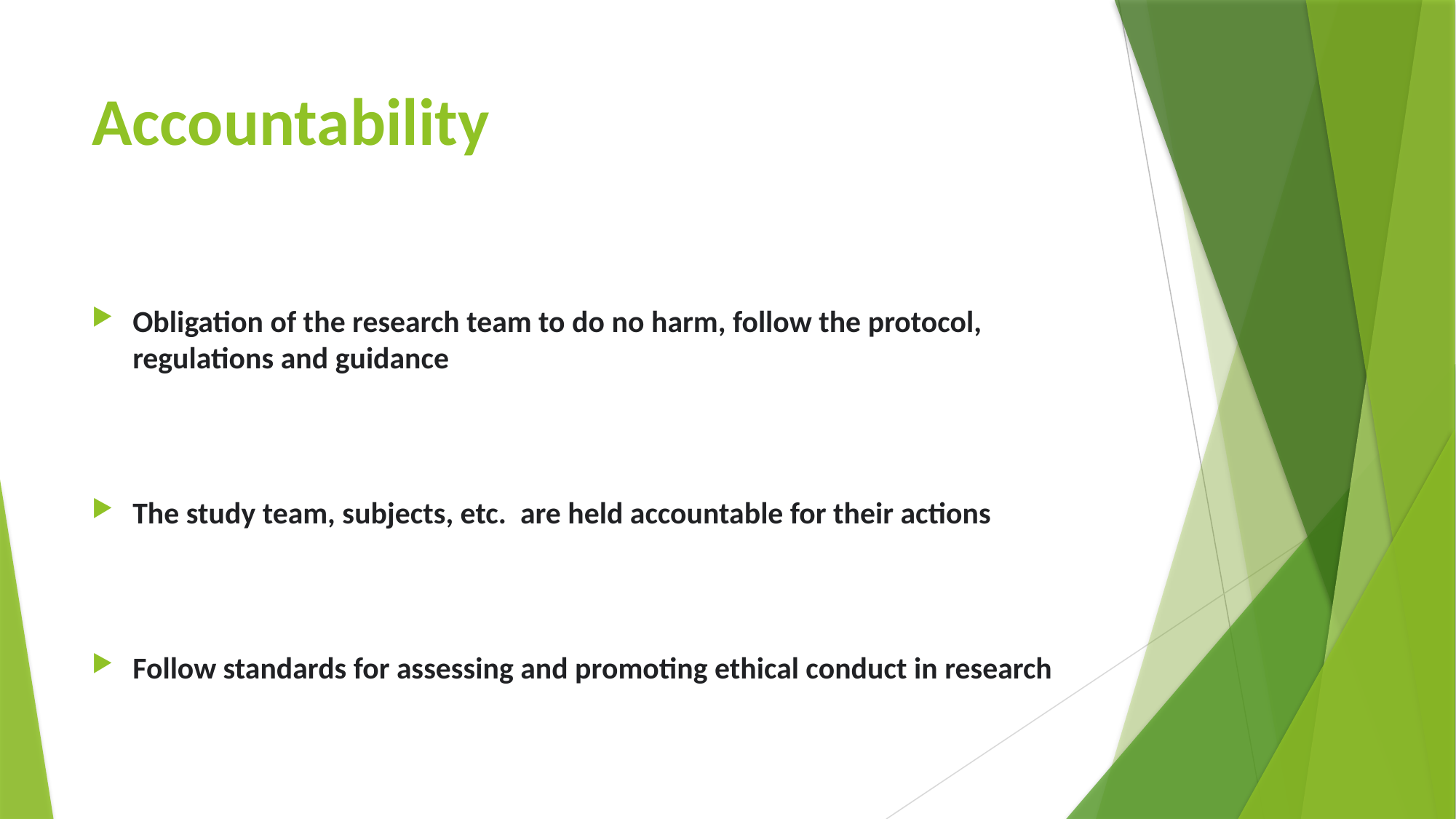

# Accountability
Obligation of the research team to do no harm, follow the protocol, regulations and guidance

The study team, subjects, etc.  are held accountable for their actions

Follow standards for assessing and promoting ethical conduct in research